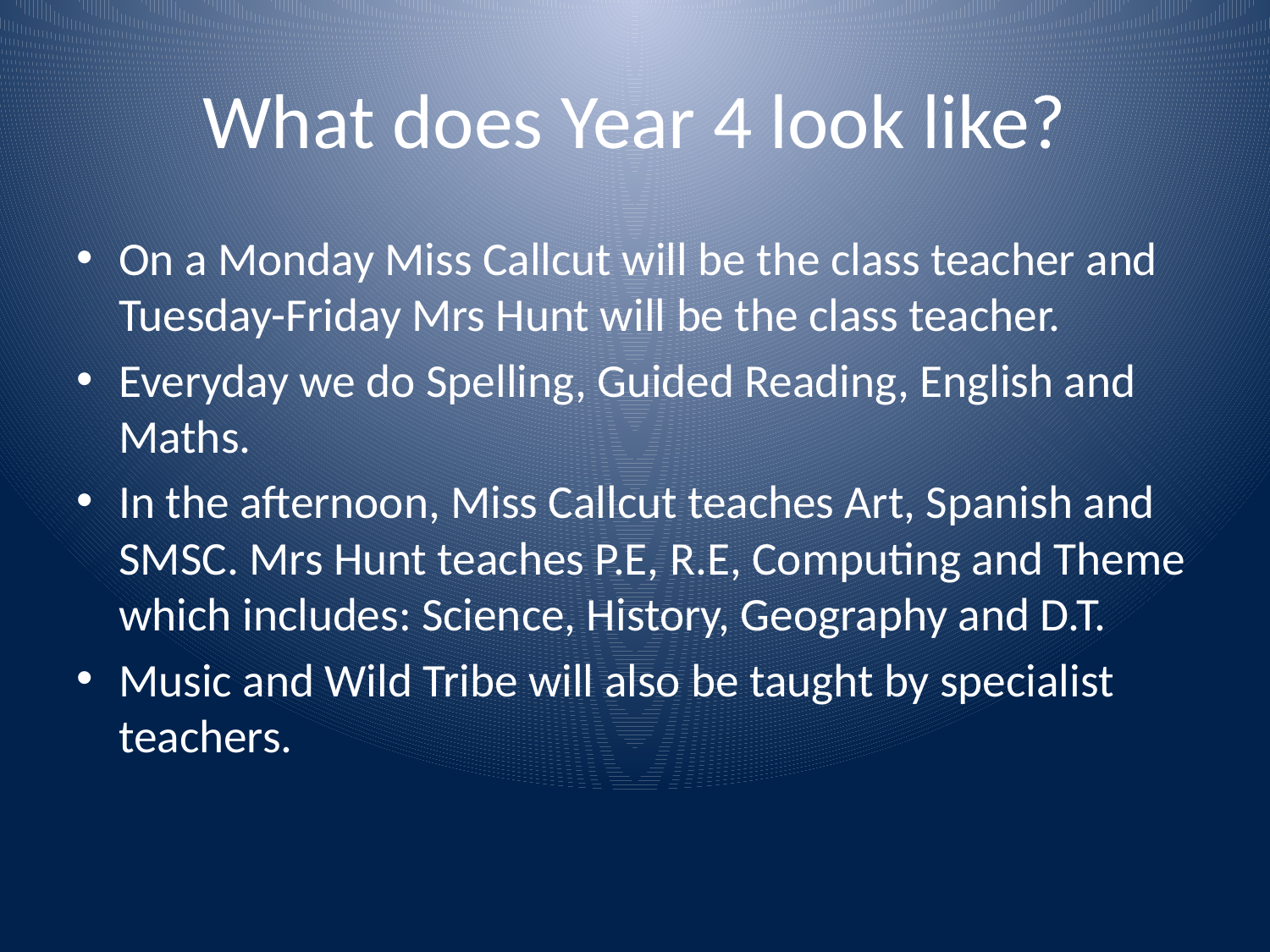

# What does Year 4 look like?
On a Monday Miss Callcut will be the class teacher and Tuesday-Friday Mrs Hunt will be the class teacher.
Everyday we do Spelling, Guided Reading, English and Maths.
In the afternoon, Miss Callcut teaches Art, Spanish and SMSC. Mrs Hunt teaches P.E, R.E, Computing and Theme which includes: Science, History, Geography and D.T.
Music and Wild Tribe will also be taught by specialist teachers.